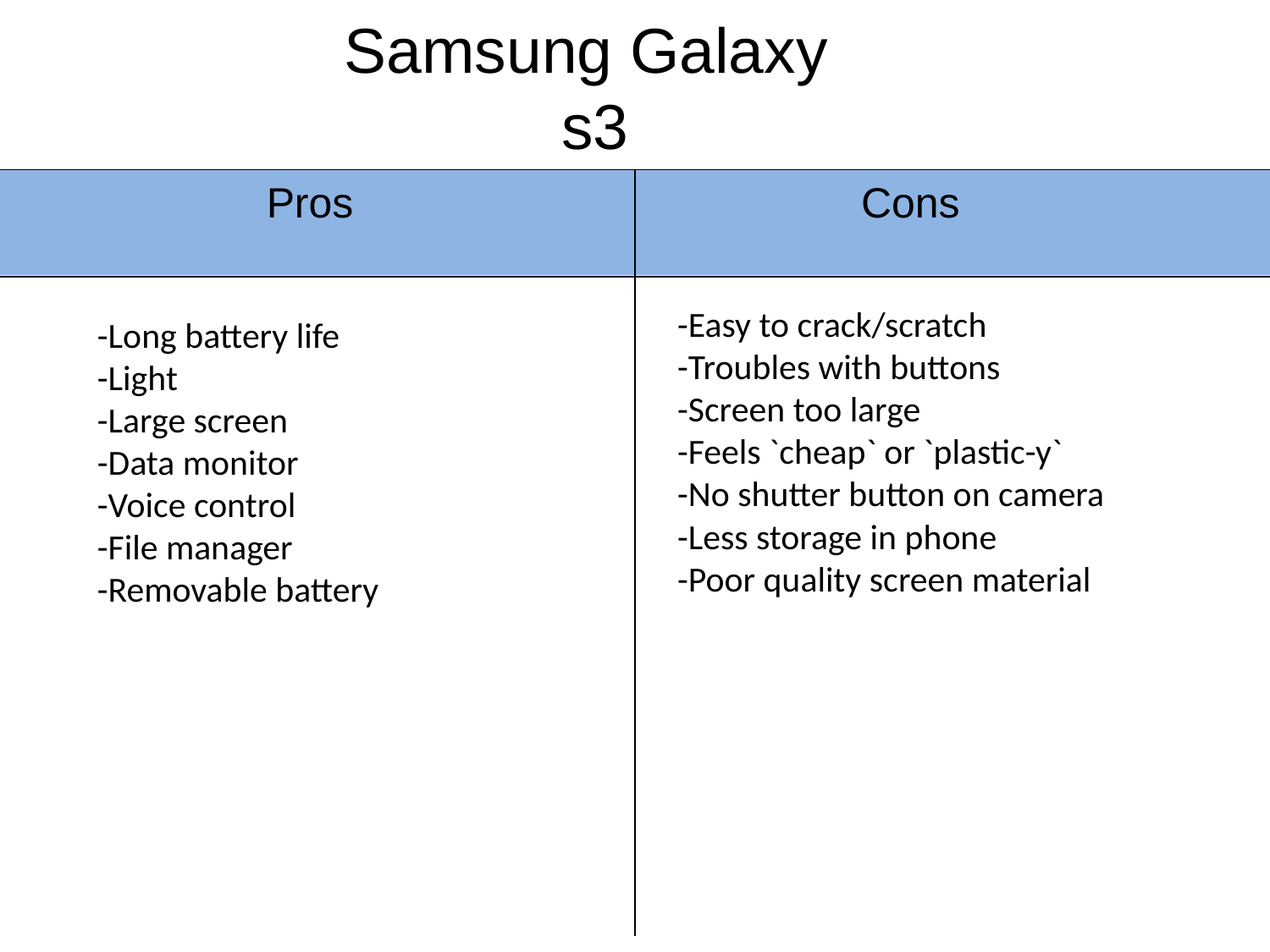

Samsung Galaxy
s3
		Pros                                           Cons

-Easy to crack/scratch
-Troubles with buttons
-Screen too large
-Feels `cheap` or `plastic-y`
-No shutter button on camera
-Less storage in phone
-Poor quality screen material
-Long battery life
-Light
-Large screen
-Data monitor
-Voice control
-File manager
-Removable battery